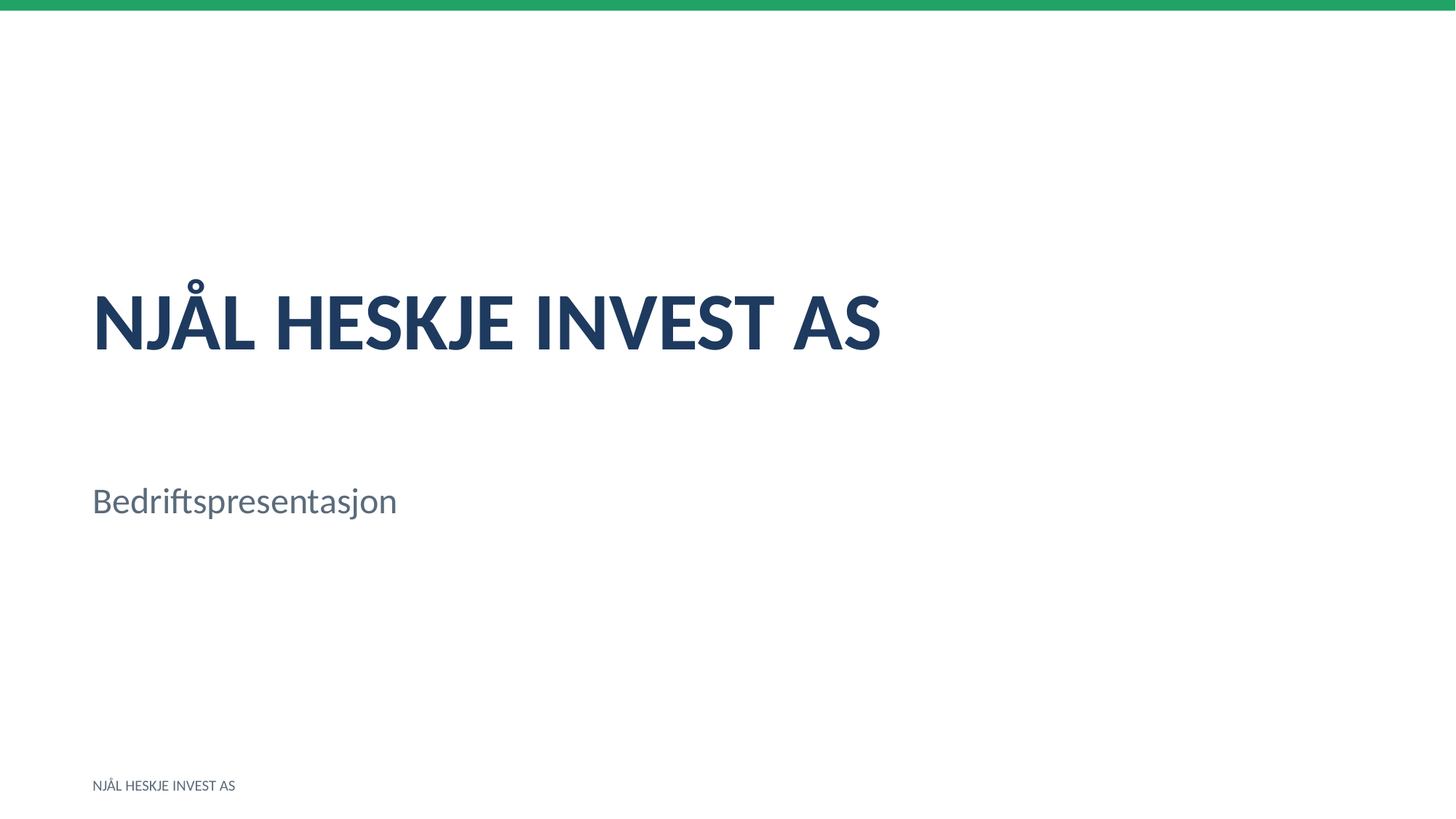

NJÅL HESKJE INVEST AS
Bedriftspresentasjon
NJÅL HESKJE INVEST AS